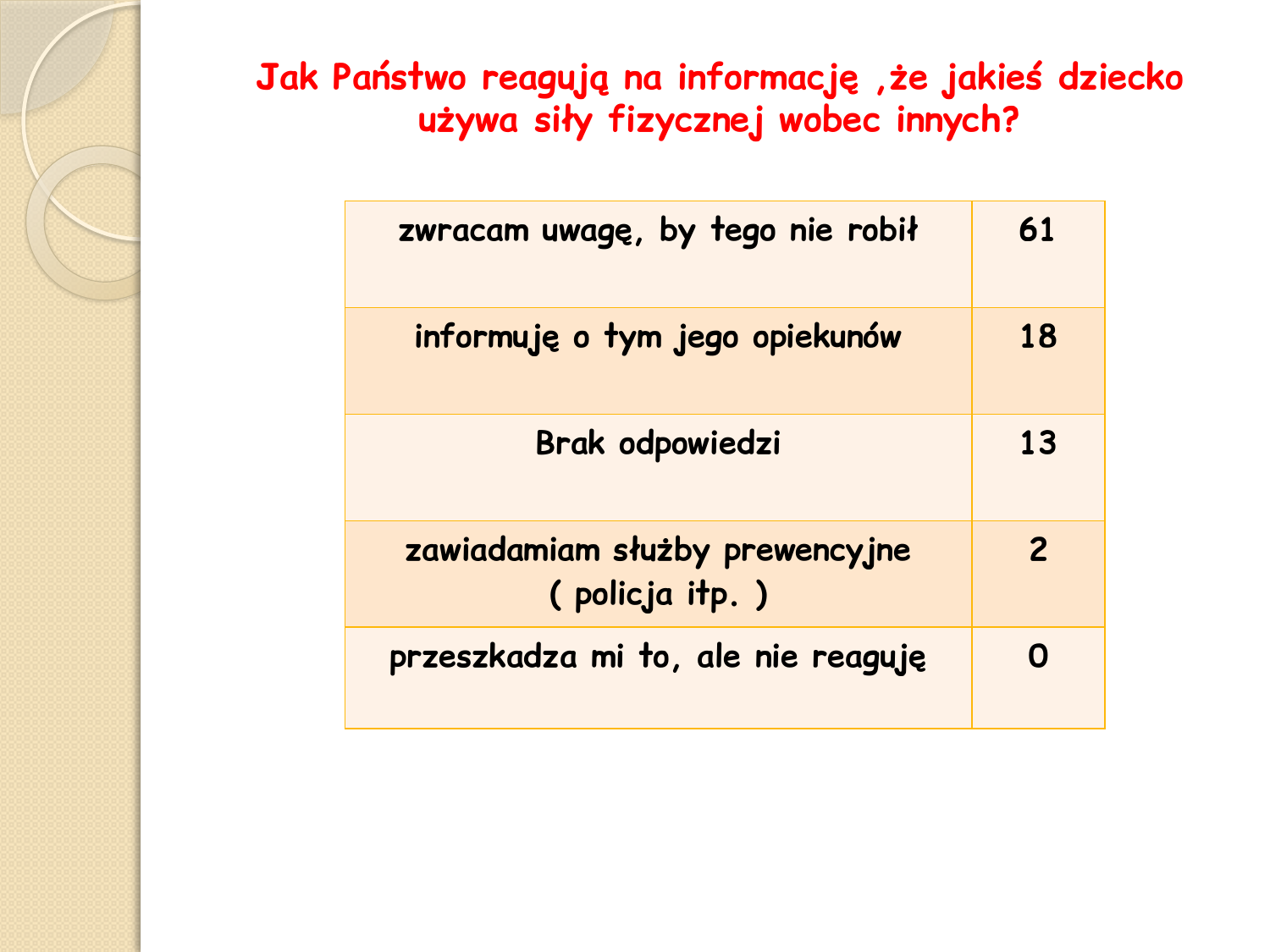

# Jak Państwo reagują na informację ,że jakieś dziecko używa siły fizycznej wobec innych?
| zwracam uwagę, by tego nie robił | 61 |
| --- | --- |
| informuję o tym jego opiekunów | 18 |
| Brak odpowiedzi | 13 |
| zawiadamiam służby prewencyjne ( policja itp. ) | 2 |
| przeszkadza mi to, ale nie reaguję | 0 |